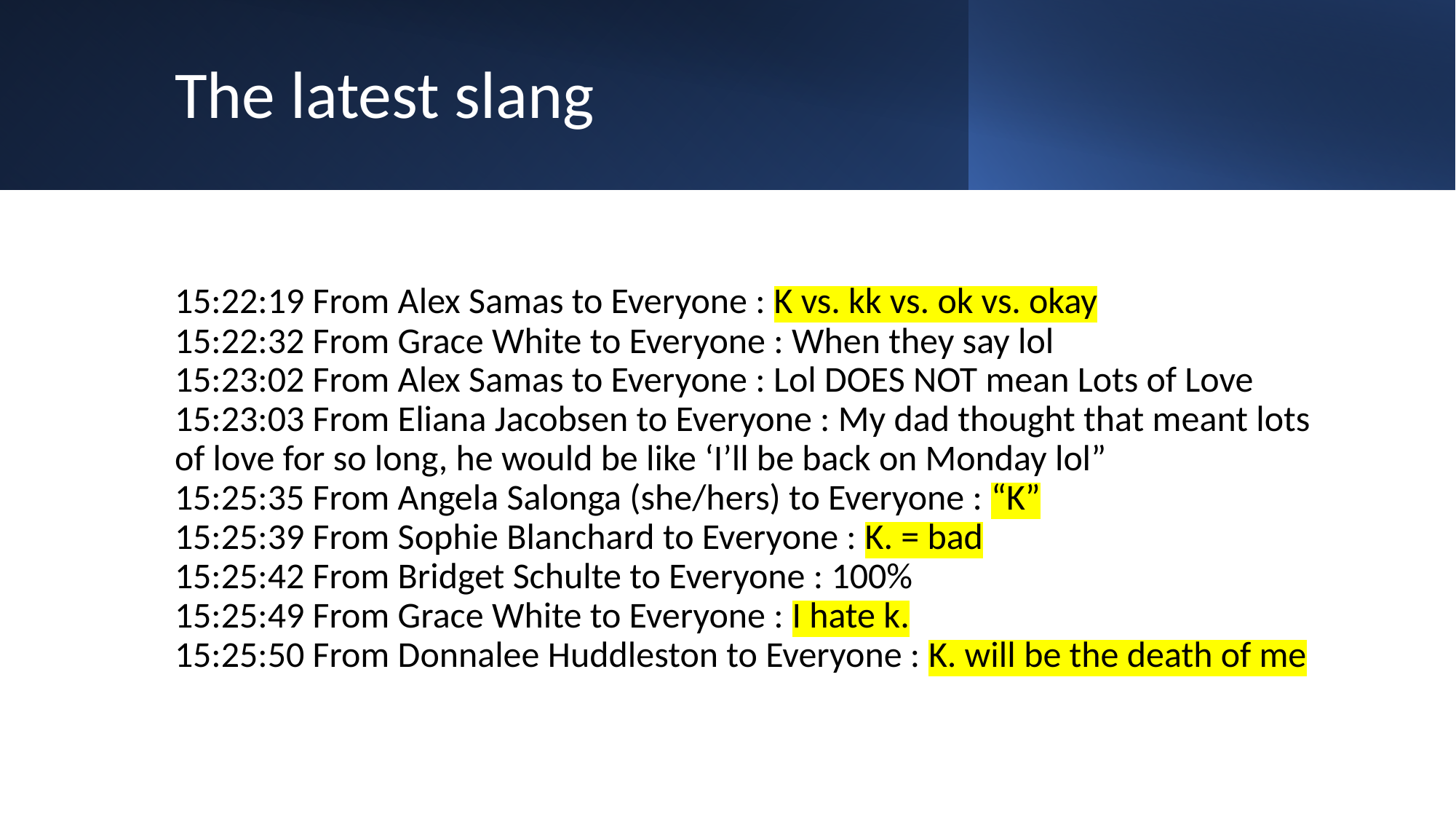

# The latest slang
15:22:19 From Alex Samas to Everyone : K vs. kk vs. ok vs. okay
15:22:32 From Grace White to Everyone : When they say lol
15:23:02 From Alex Samas to Everyone : Lol DOES NOT mean Lots of Love
15:23:03 From Eliana Jacobsen to Everyone : My dad thought that meant lots of love for so long, he would be like ‘I’ll be back on Monday lol”
15:25:35 From Angela Salonga (she/hers) to Everyone : “K”
15:25:39 From Sophie Blanchard to Everyone : K. = bad
15:25:42 From Bridget Schulte to Everyone : 100%
15:25:49 From Grace White to Everyone : I hate k.
15:25:50 From Donnalee Huddleston to Everyone : K. will be the death of me